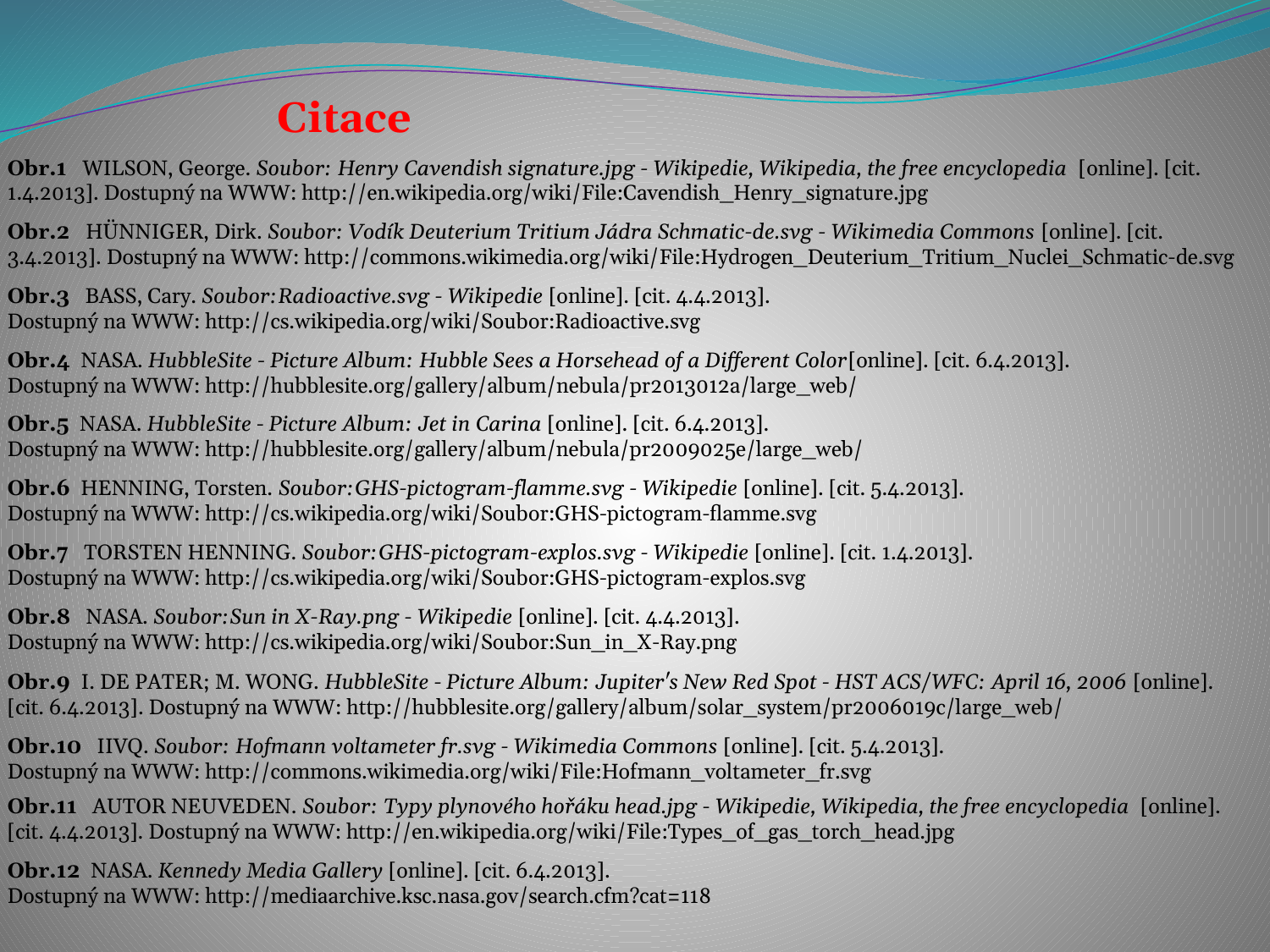

Citace
Obr.1   WILSON, George. Soubor: Henry Cavendish signature.jpg - Wikipedie, Wikipedia, the free encyclopedia  [online]. [cit. 1.4.2013]. Dostupný na WWW: http://en.wikipedia.org/wiki/File:Cavendish_Henry_signature.jpg
Obr.2   HÜNNIGER, Dirk. Soubor: Vodík Deuterium Tritium Jádra Schmatic-de.svg - Wikimedia Commons [online]. [cit. 3.4.2013]. Dostupný na WWW: http://commons.wikimedia.org/wiki/File:Hydrogen_Deuterium_Tritium_Nuclei_Schmatic-de.svg
Obr.3   BASS, Cary. Soubor:Radioactive.svg - Wikipedie [online]. [cit. 4.4.2013]. Dostupný na WWW: http://cs.wikipedia.org/wiki/Soubor:Radioactive.svg
Obr.4  NASA. HubbleSite - Picture Album: Hubble Sees a Horsehead of a Different Color[online]. [cit. 6.4.2013]. Dostupný na WWW: http://hubblesite.org/gallery/album/nebula/pr2013012a/large_web/
Obr.5  NASA. HubbleSite - Picture Album: Jet in Carina [online]. [cit. 6.4.2013].
Dostupný na WWW: http://hubblesite.org/gallery/album/nebula/pr2009025e/large_web/
Obr.6  HENNING, Torsten. Soubor:GHS-pictogram-flamme.svg - Wikipedie [online]. [cit. 5.4.2013]. Dostupný na WWW: http://cs.wikipedia.org/wiki/Soubor:GHS-pictogram-flamme.svg
Obr.7   TORSTEN HENNING. Soubor:GHS-pictogram-explos.svg - Wikipedie [online]. [cit. 1.4.2013]. Dostupný na WWW: http://cs.wikipedia.org/wiki/Soubor:GHS-pictogram-explos.svg
Obr.8   NASA. Soubor:Sun in X-Ray.png - Wikipedie [online]. [cit. 4.4.2013]. Dostupný na WWW: http://cs.wikipedia.org/wiki/Soubor:Sun_in_X-Ray.png
Obr.9  I. DE PATER; M. WONG. HubbleSite - Picture Album: Jupiter's New Red Spot - HST ACS/WFC: April 16, 2006 [online]. [cit. 6.4.2013]. Dostupný na WWW: http://hubblesite.org/gallery/album/solar_system/pr2006019c/large_web/
Obr.10   IIVQ. Soubor: Hofmann voltameter fr.svg - Wikimedia Commons [online]. [cit. 5.4.2013]. Dostupný na WWW: http://commons.wikimedia.org/wiki/File:Hofmann_voltameter_fr.svg
Obr.11   AUTOR NEUVEDEN. Soubor: Typy plynového hořáku head.jpg - Wikipedie, Wikipedia, the free encyclopedia  [online]. [cit. 4.4.2013]. Dostupný na WWW: http://en.wikipedia.org/wiki/File:Types_of_gas_torch_head.jpg
Obr.12  NASA. Kennedy Media Gallery [online]. [cit. 6.4.2013].
Dostupný na WWW: http://mediaarchive.ksc.nasa.gov/search.cfm?cat=118